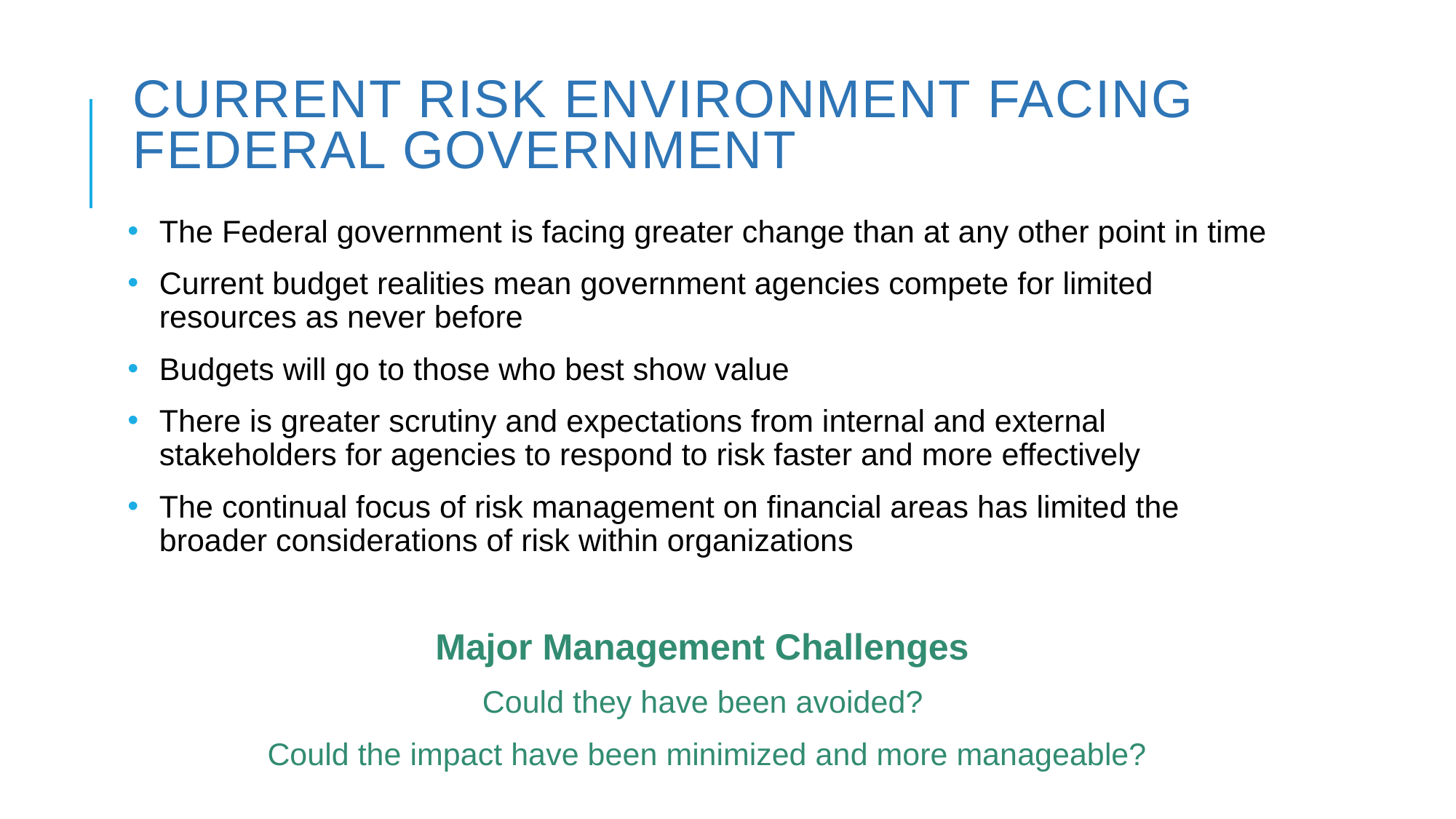

# Current Risk Environment Facing Federal Government
The Federal government is facing greater change than at any other point in time
Current budget realities mean government agencies compete for limited resources as never before
Budgets will go to those who best show value
There is greater scrutiny and expectations from internal and external stakeholders for agencies to respond to risk faster and more effectively
The continual focus of risk management on financial areas has limited the broader considerations of risk within organizations

Major Management Challenges
Could they have been avoided?
Could the impact have been minimized and more manageable?